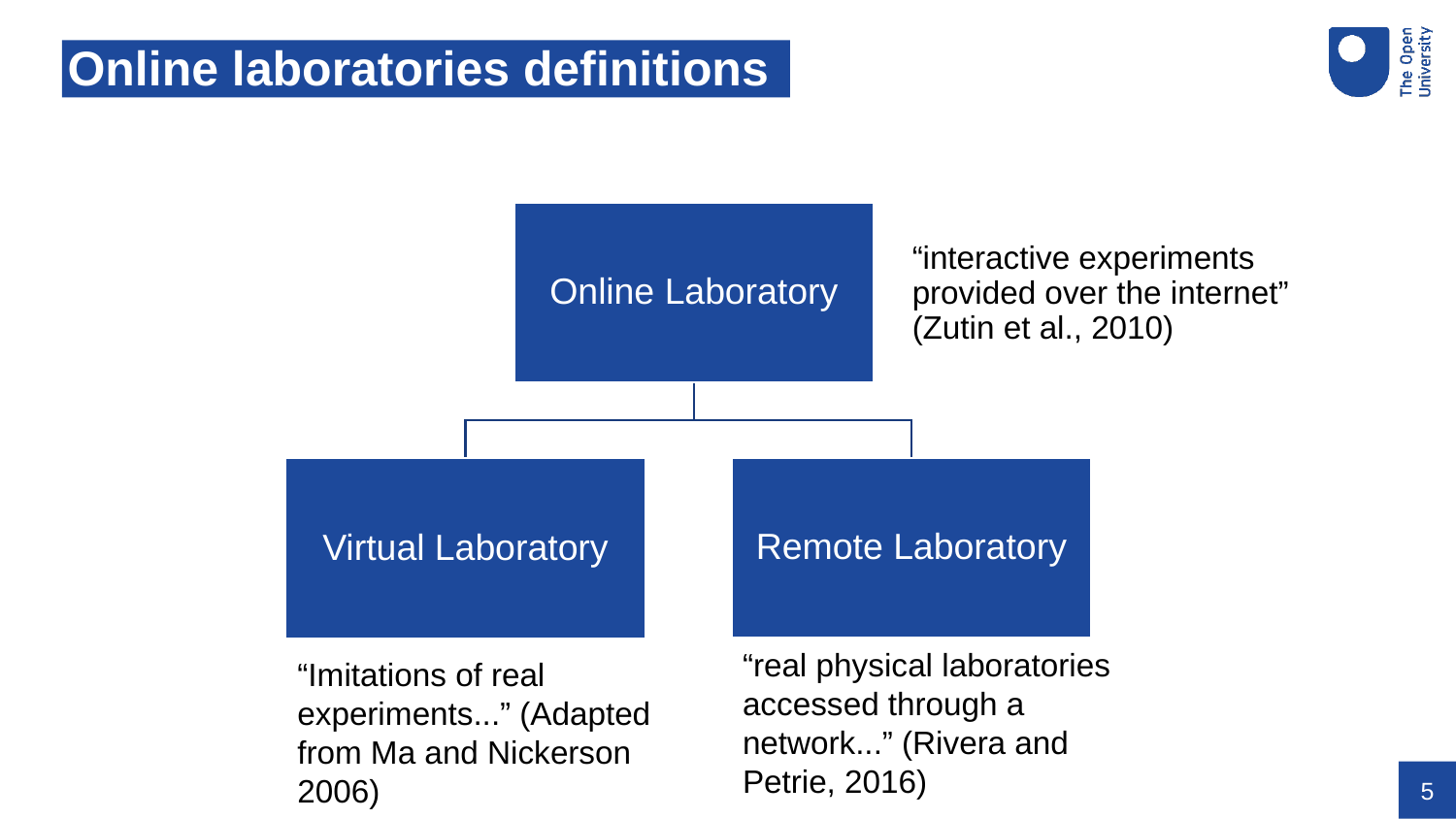

# Online laboratories definitions
Online Laboratory
Virtual Laboratory
Remote Laboratory
“interactive experiments provided over the internet” (Zutin et al., 2010)
“real physical laboratories accessed through a network...” (Rivera and Petrie, 2016)
“Imitations of real experiments...” (Adapted from Ma and Nickerson 2006)
5